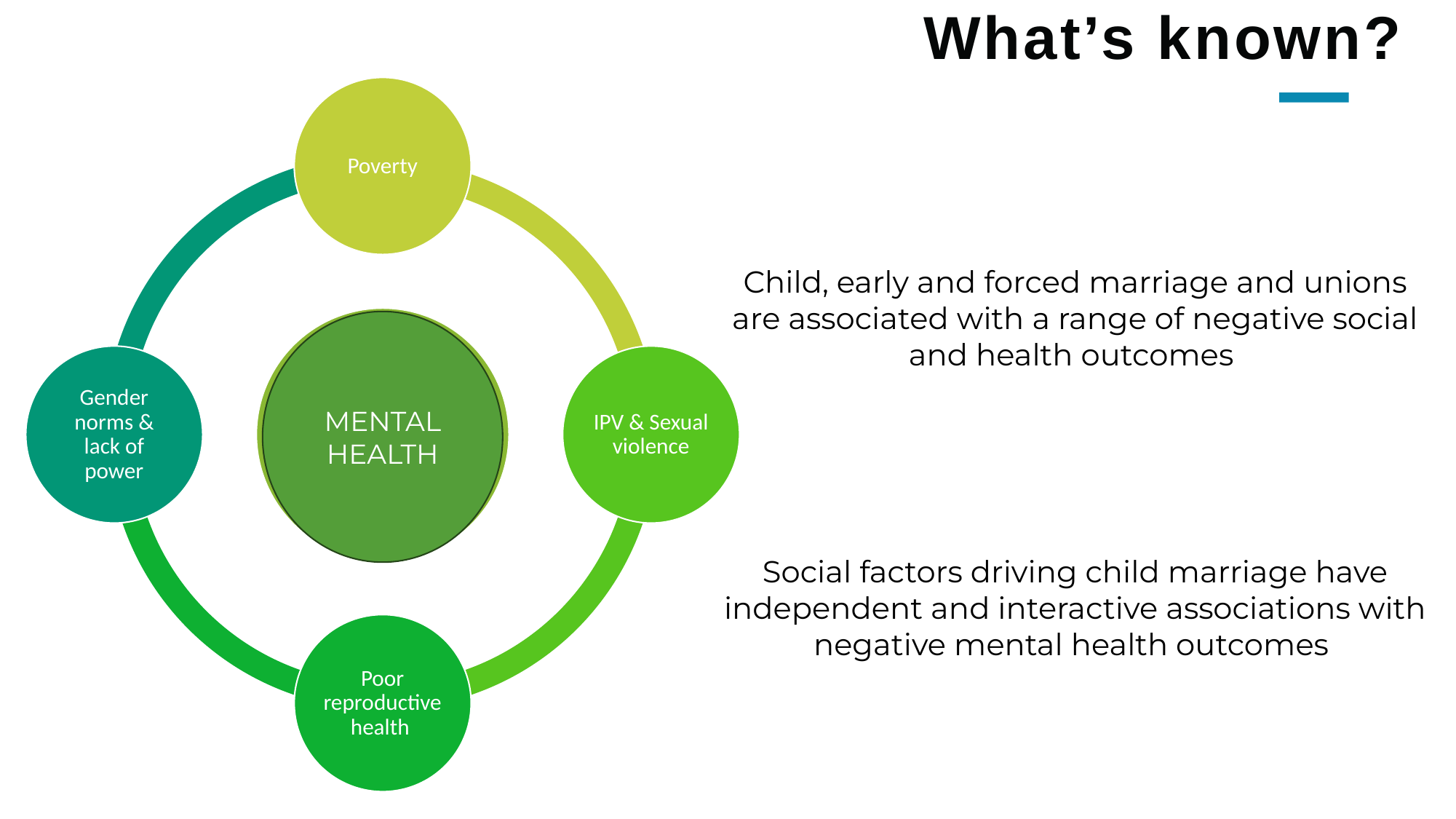

What’s known?
Child Marriage
Poverty
IPV & Sexual violence
Poor reproductive health
Gender norms & lack of power

Child, early and forced marriage and unions are associated with a range of negative social and health outcomes
MENTAL HEALTH
Social factors driving child marriage have independent and interactive associations with negative mental health outcomes